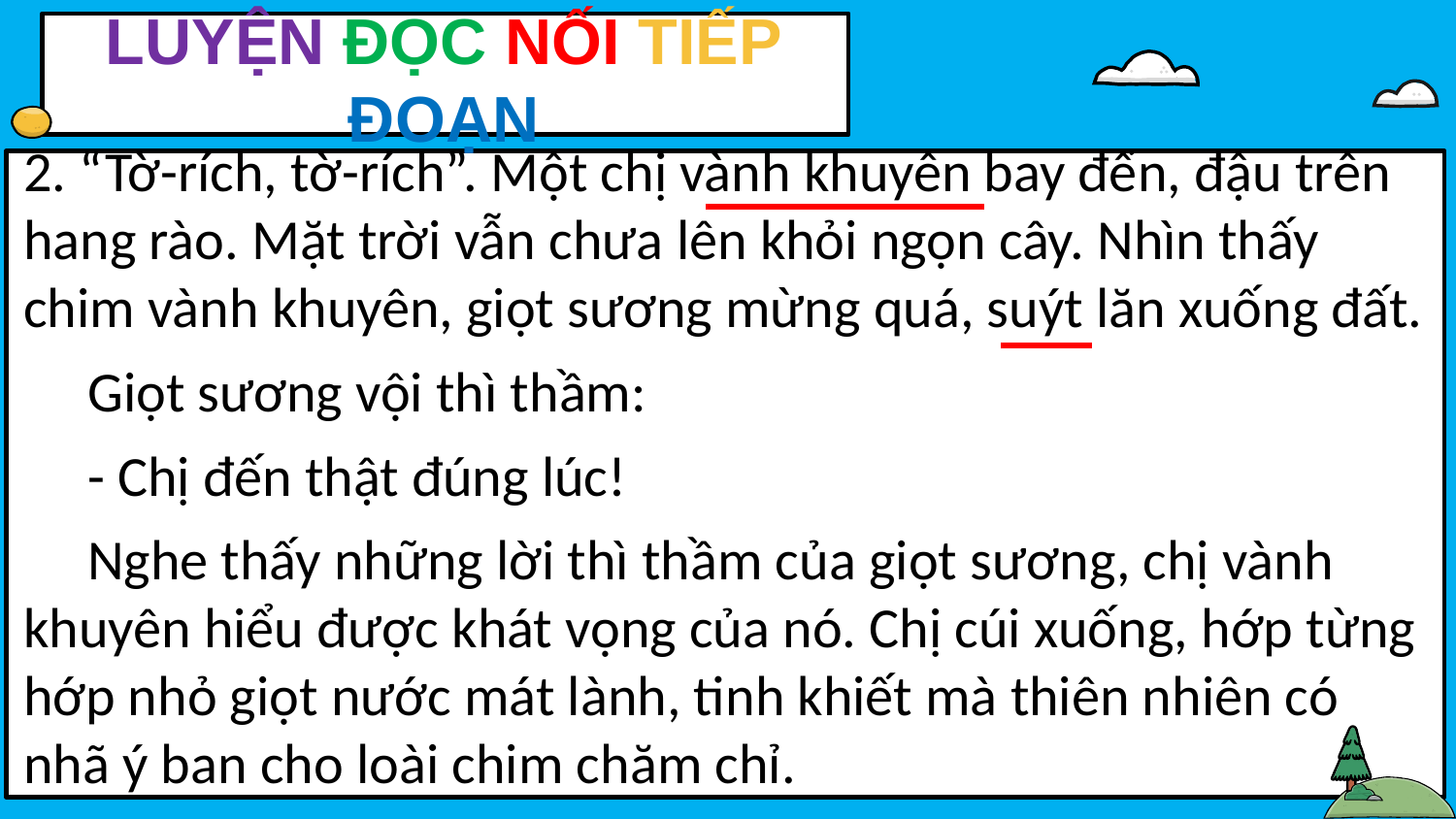

# LUYỆN ĐỌC NỐI TIẾP ĐOẠN

2. “Tờ-rích, tờ-rích”. Một chị vành khuyên bay đến, đậu trên hang rào. Mặt trời vẫn chưa lên khỏi ngọn cây. Nhìn thấy chim vành khuyên, giọt sương mừng quá, suýt lăn xuống đất.
     Giọt sương vội thì thầm:
     - Chị đến thật đúng lúc!
     Nghe thấy những lời thì thầm của giọt sương, chị vành khuyên hiểu được khát vọng của nó. Chị cúi xuống, hớp từng hớp nhỏ giọt nước mát lành, tinh khiết mà thiên nhiên có nhã ý ban cho loài chim chăm chỉ.